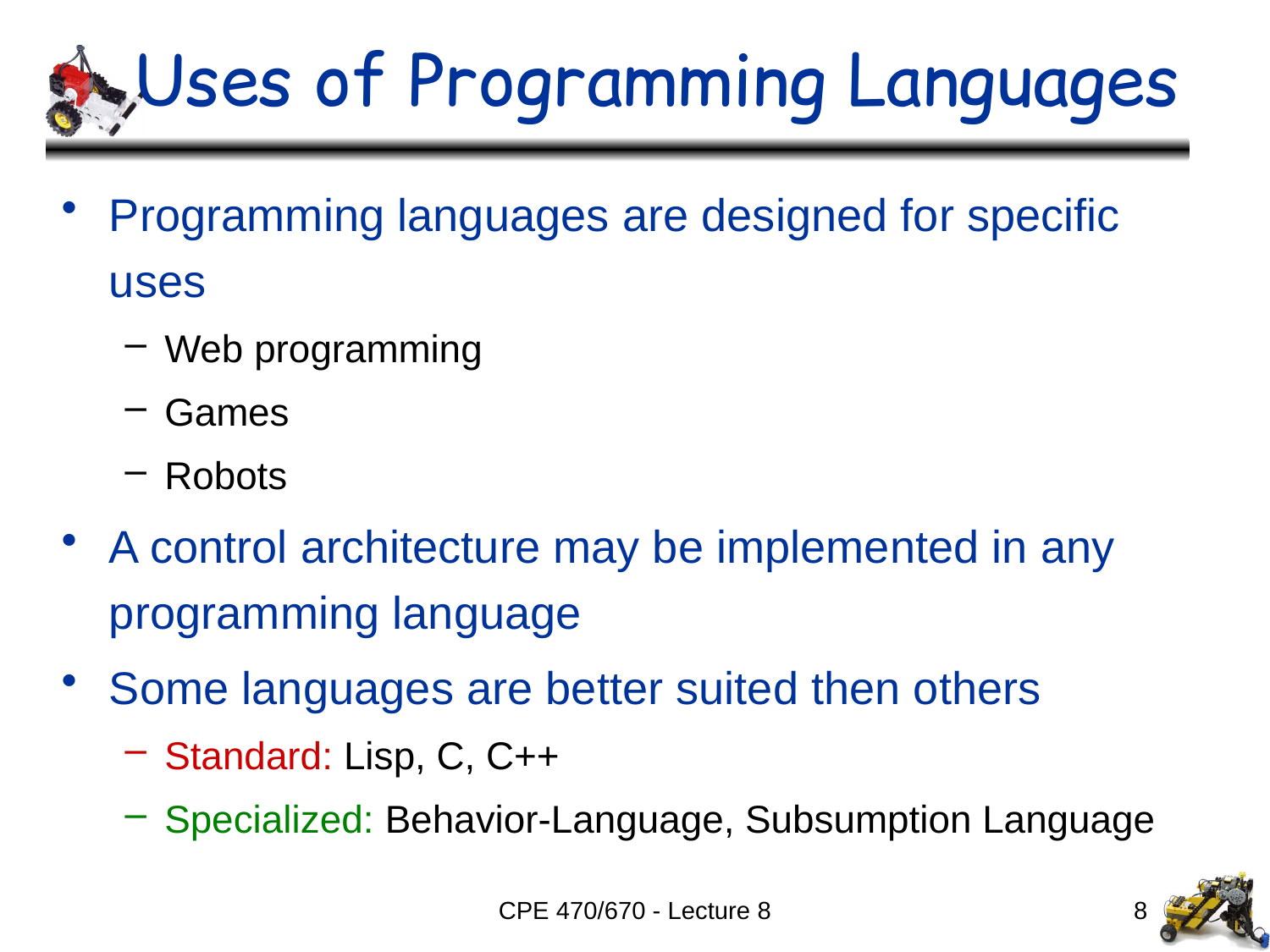

# Uses of Programming Languages
Programming languages are designed for specific uses
Web programming
Games
Robots
A control architecture may be implemented in any programming language
Some languages are better suited then others
Standard: Lisp, C, C++
Specialized: Behavior-Language, Subsumption Language
CPE 470/670 - Lecture 8
8